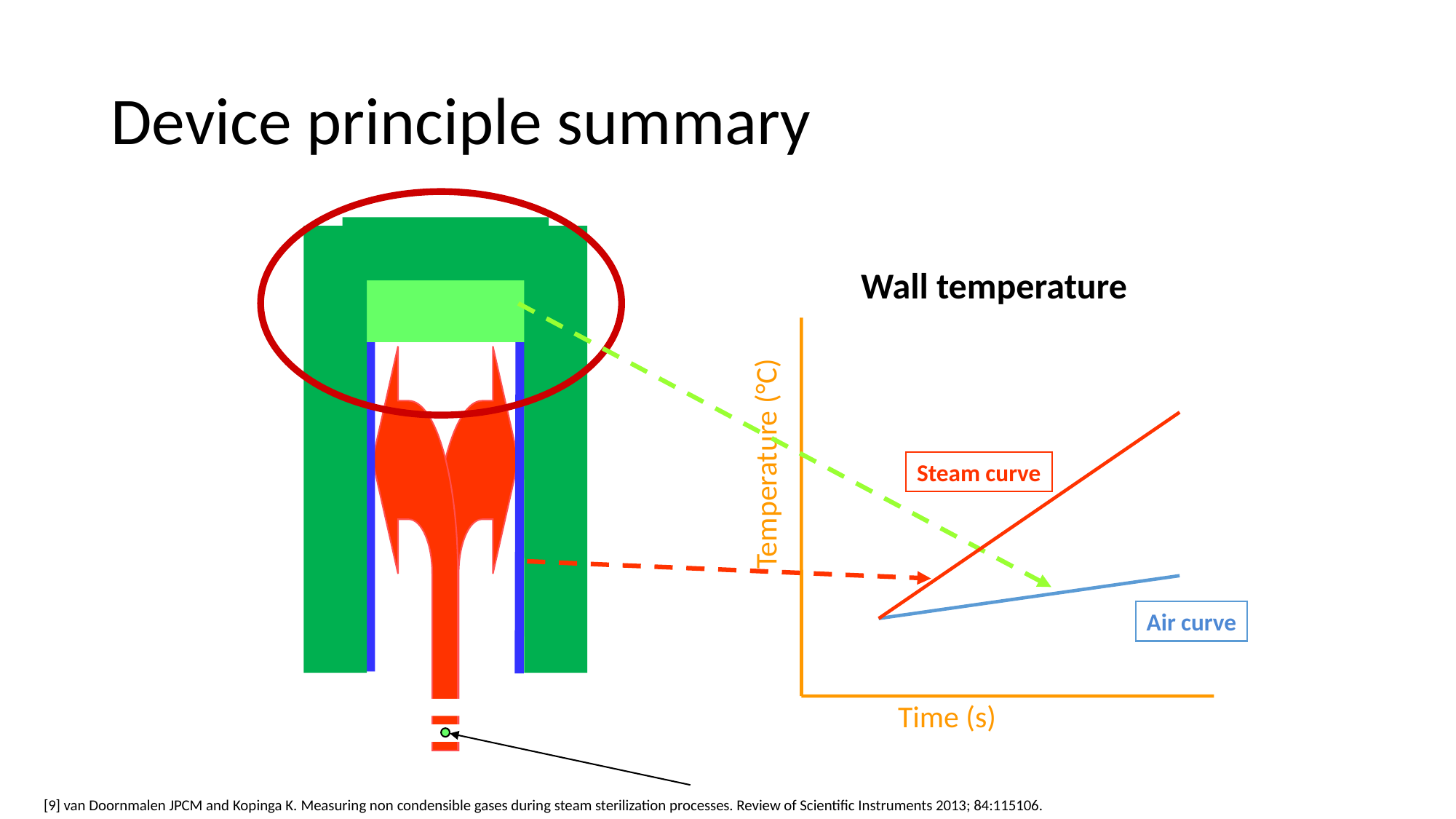

# Device principle summary

Wall temperature

Air curve

Temperature (°C)
Time (s)

Steam curve

[9] van Doornmalen JPCM and Kopinga K. Measuring non condensible gases during steam sterilization processes. Review of Scientific Instruments 2013; 84:115106.